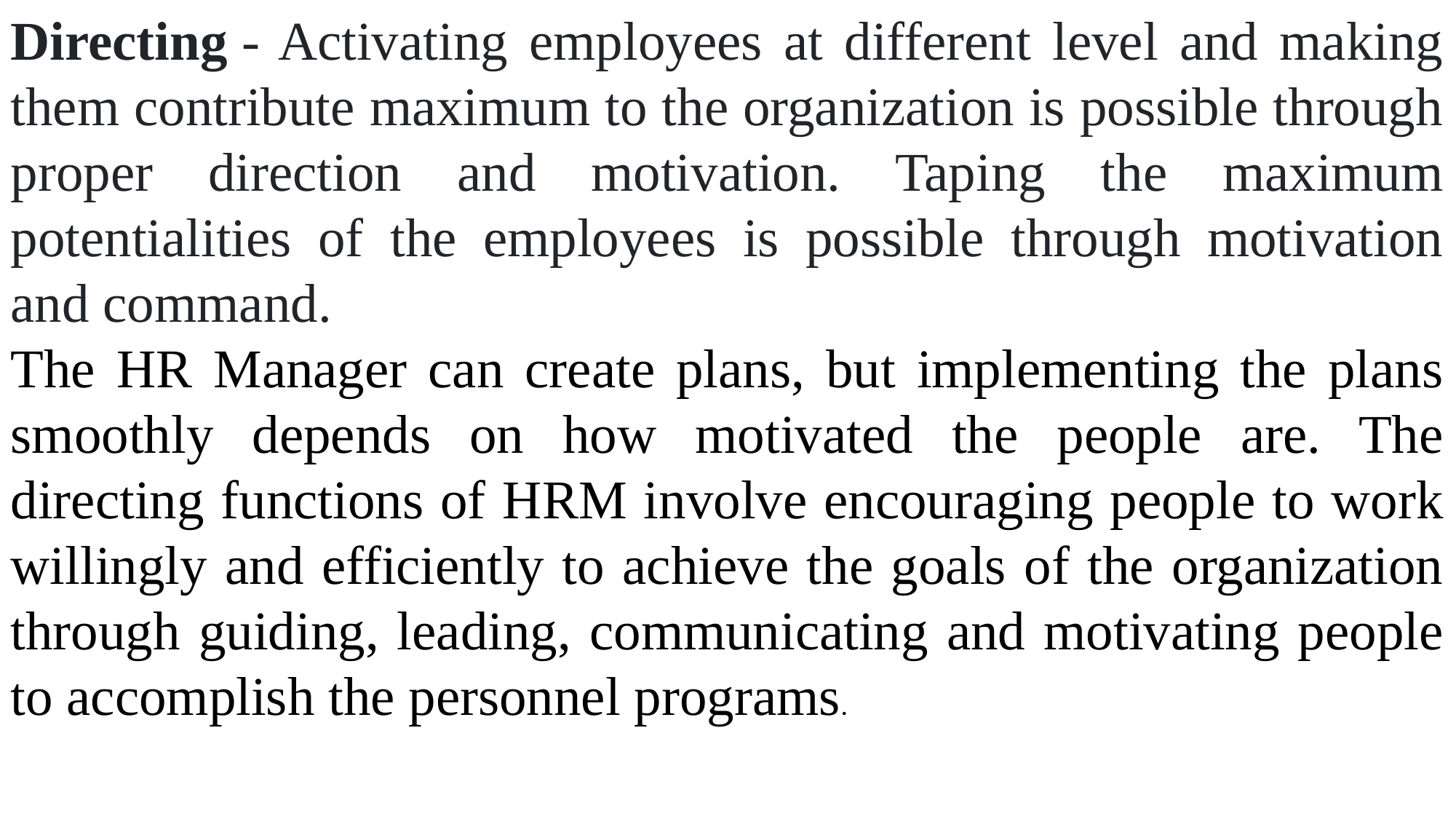

Directing - Activating employees at different level and making them contribute maximum to the organization is possible through proper direction and motivation. Taping the maximum potentialities of the employees is possible through motivation and command.
The HR Manager can create plans, but implementing the plans smoothly depends on how motivated the people are. The directing functions of HRM involve encouraging people to work willingly and efficiently to achieve the goals of the organization through guiding, leading, communicating and motivating people to accomplish the personnel programs.